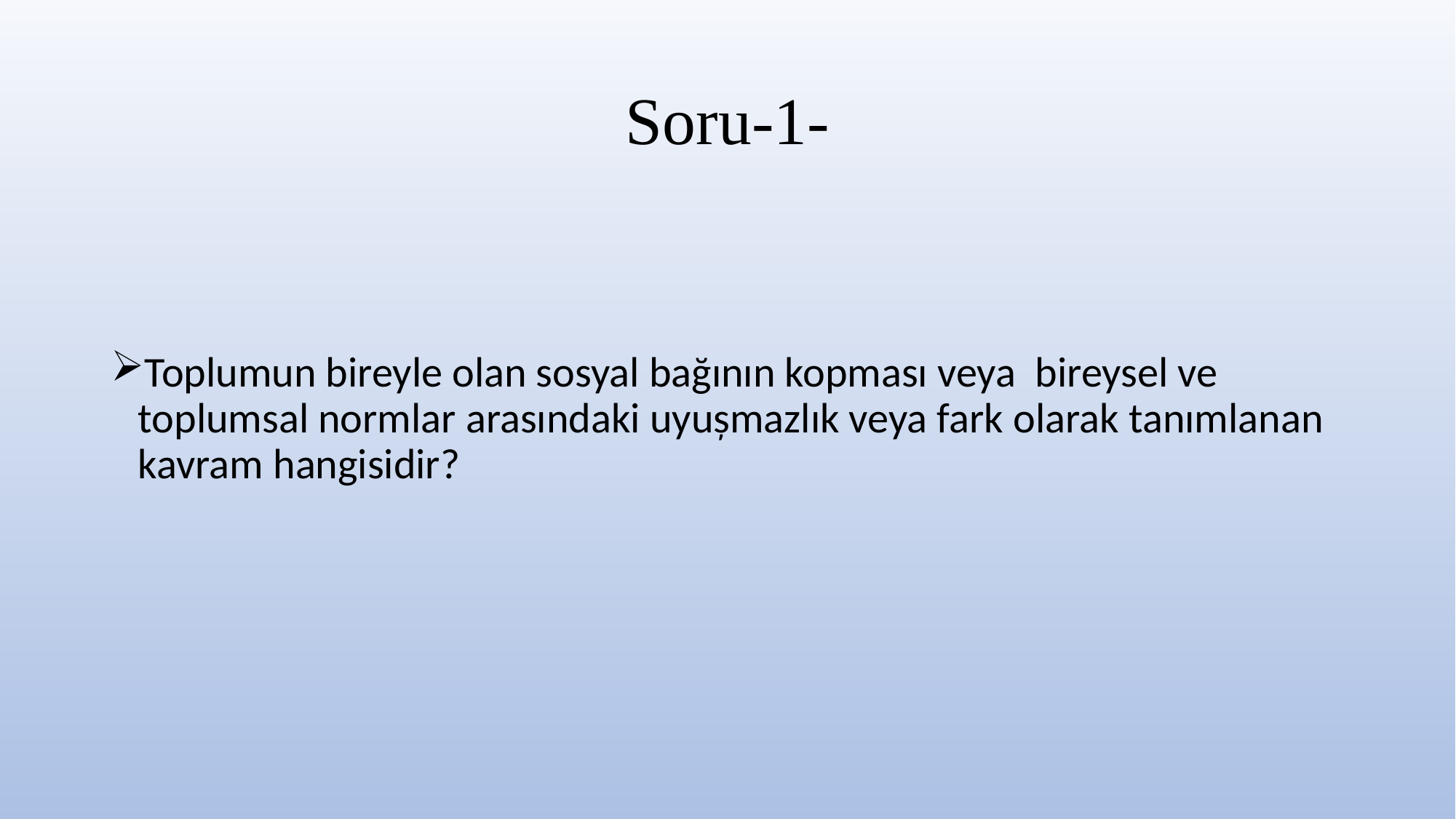

# Soru-1-

Toplumun bireyle olan sosyal bağının kopması veya  bireysel ve toplumsal normlar arasındaki uyușmazlık veya fark olarak tanımlanan kavram hangisidir?